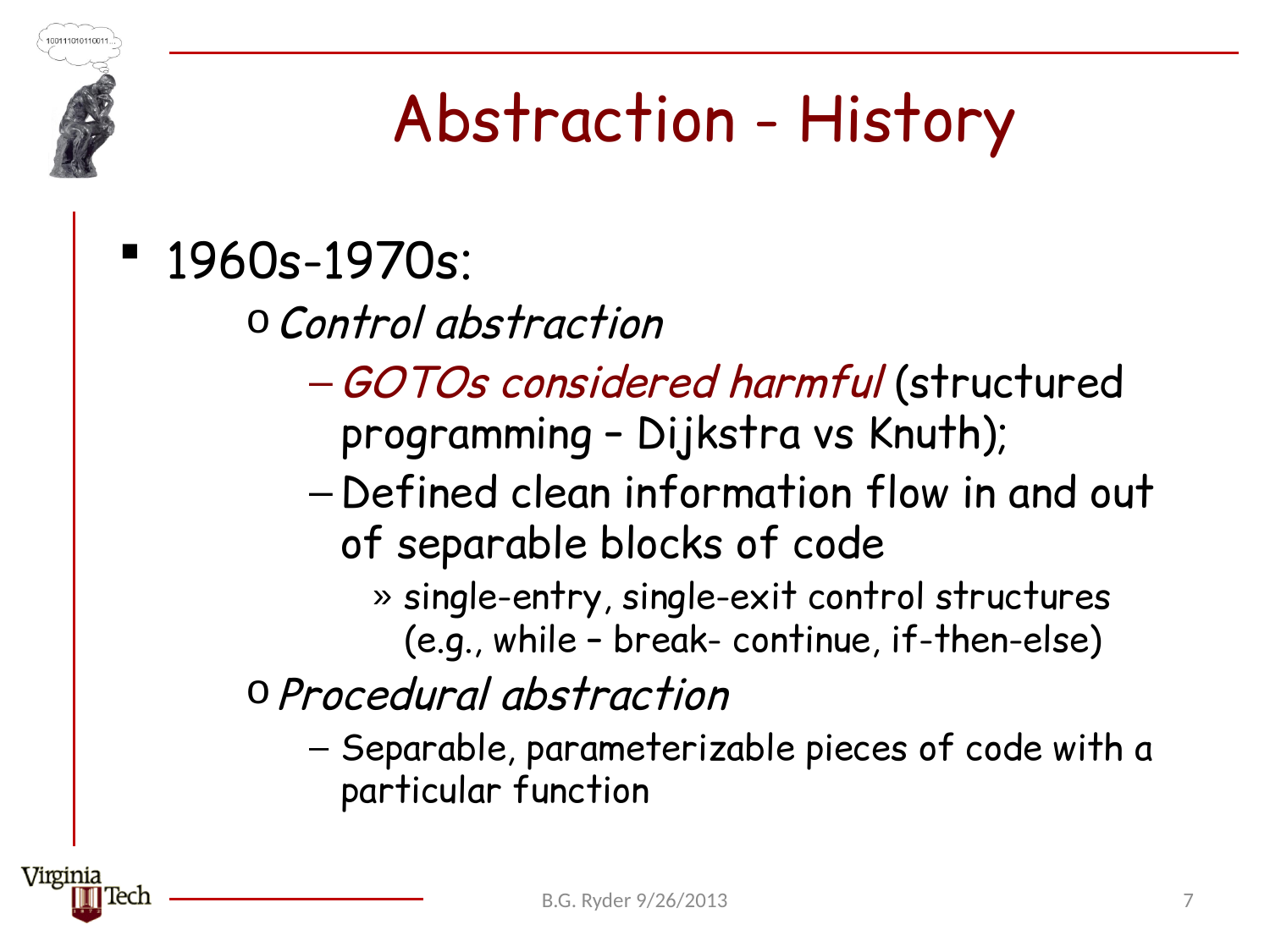

# Abstraction - History
1960s-1970s:
Control abstraction
GOTOs considered harmful (structured programming – Dijkstra vs Knuth);
Defined clean information flow in and out of separable blocks of code
single-entry, single-exit control structures (e.g., while – break- continue, if-then-else)
Procedural abstraction
Separable, parameterizable pieces of code with a particular function
B.G. Ryder 9/26/2013
7